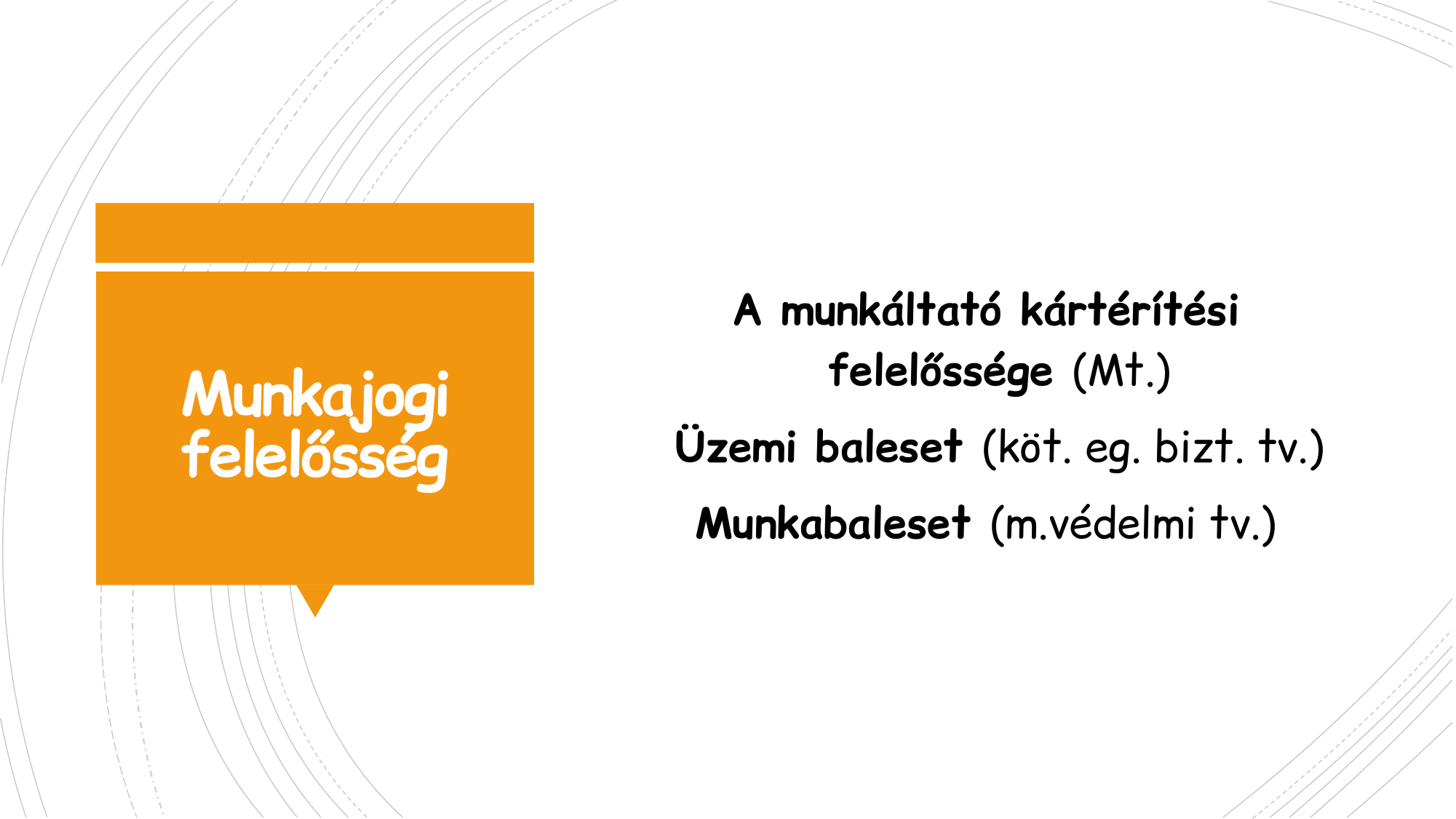

A munkáltató kártérítési felelőssége (Mt.)
	Üzemi baleset (köt. eg. bizt. tv.)
Munkabaleset (m.védelmi tv.)
# Munkajogi felelősség